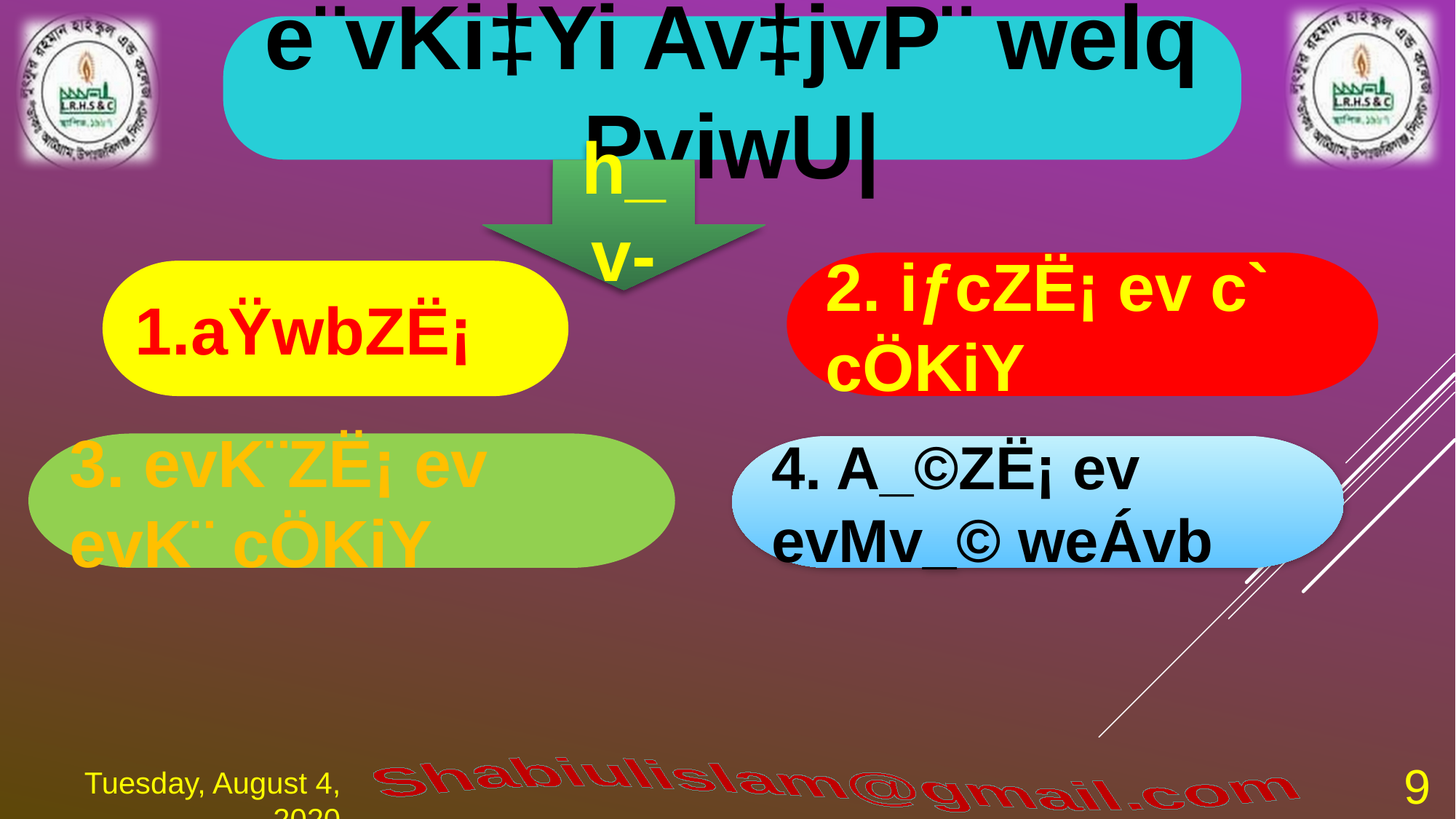

e¨vKi‡Yi Av‡jvP¨ welq PviwU|
h_v-
2. iƒcZË¡ ev c` cÖKiY
1.aŸwbZË¡
3. evK¨ZË¡ ev evK¨ cÖKiY
4. A_©ZË¡ ev evMv_© weÁvb
9
Tuesday, August 4, 2020